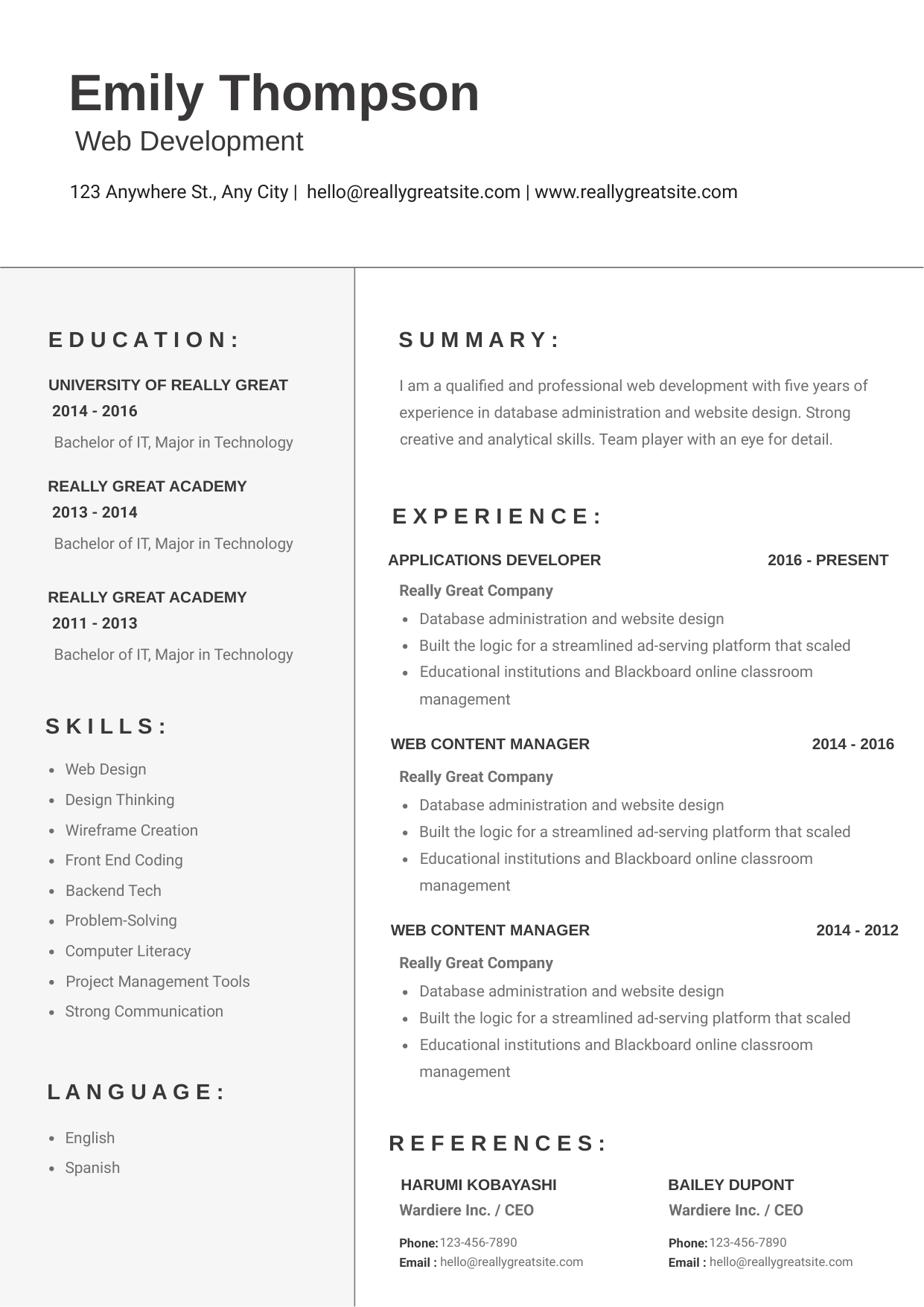

Emily Thompson
Web Development
123 Anywhere St., Any City |  hello@reallygreatsite.com | www.reallygreatsite.com

E D U C A T I O N :
S U M M A R Y :
UNIVERSITY OF REALLY GREAT
I am a qualified and professional web development with five years of
2014 - 2016
experience in database administration and website design. Strong
creative and analytical skills. Team player with an eye for detail.
Bachelor of IT, Major in Technology
REALLY GREAT ACADEMY
2013 - 2014
E X P E R I E N C E :
Bachelor of IT, Major in Technology
APPLICATIONS DEVELOPER                                       2016 - PRESENT
Really Great Company
REALLY GREAT ACADEMY
Database administration and website design
2011 - 2013

Built the logic for a streamlined ad-serving platform that scaled

Bachelor of IT, Major in Technology
Educational institutions and Blackboard online classroom

management
S K I L L S :
WEB CONTENT MANAGER                                                    2014 - 2016
Web Design
Really Great Company

Design Thinking
Database administration and website design

Wireframe Creation
Built the logic for a streamlined ad-serving platform that scaled

Educational institutions and Blackboard online classroom
Front End Coding

management
Backend Tech

Problem-Solving

WEB CONTENT MANAGER                                                     2014 - 2012
Computer Literacy

Really Great Company
Project Management Tools

Database administration and website design

Strong Communication
Built the logic for a streamlined ad-serving platform that scaled

Educational institutions and Blackboard online classroom

management
L A N G U A G E :
English
R E F E R E N C E S :

Spanish

HARUMI KOBAYASHI
BAILEY DUPONT
Wardiere Inc. / CEO
Wardiere Inc. / CEO
123-456-7890
123-456-7890
Phone:
Phone:
hello@reallygreatsite.com
hello@reallygreatsite.com
Email :
Email :